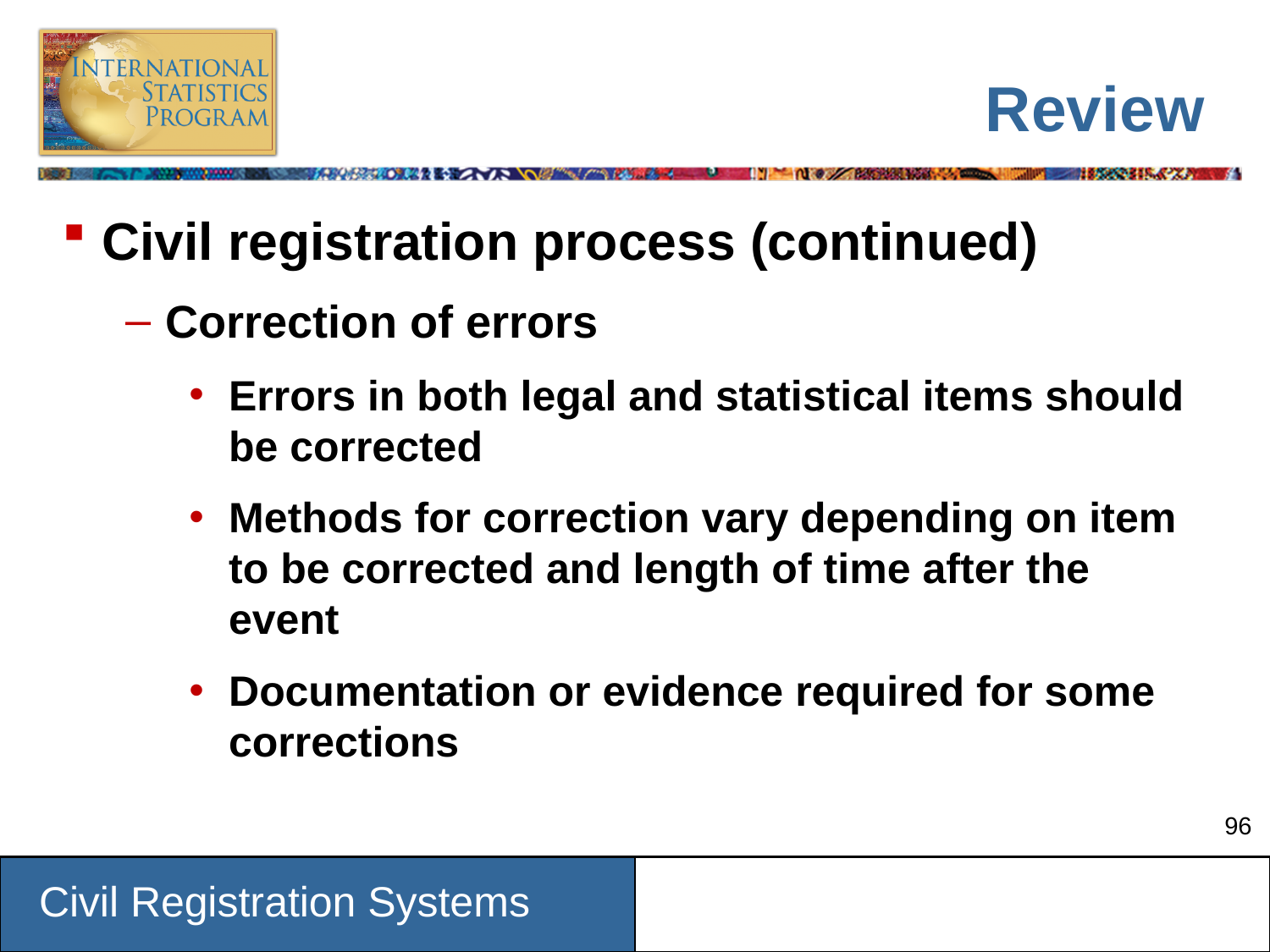

# Review
Civil registration process (continued)
Correction of errors
Errors in both legal and statistical items should be corrected
Methods for correction vary depending on item to be corrected and length of time after the event
Documentation or evidence required for some corrections